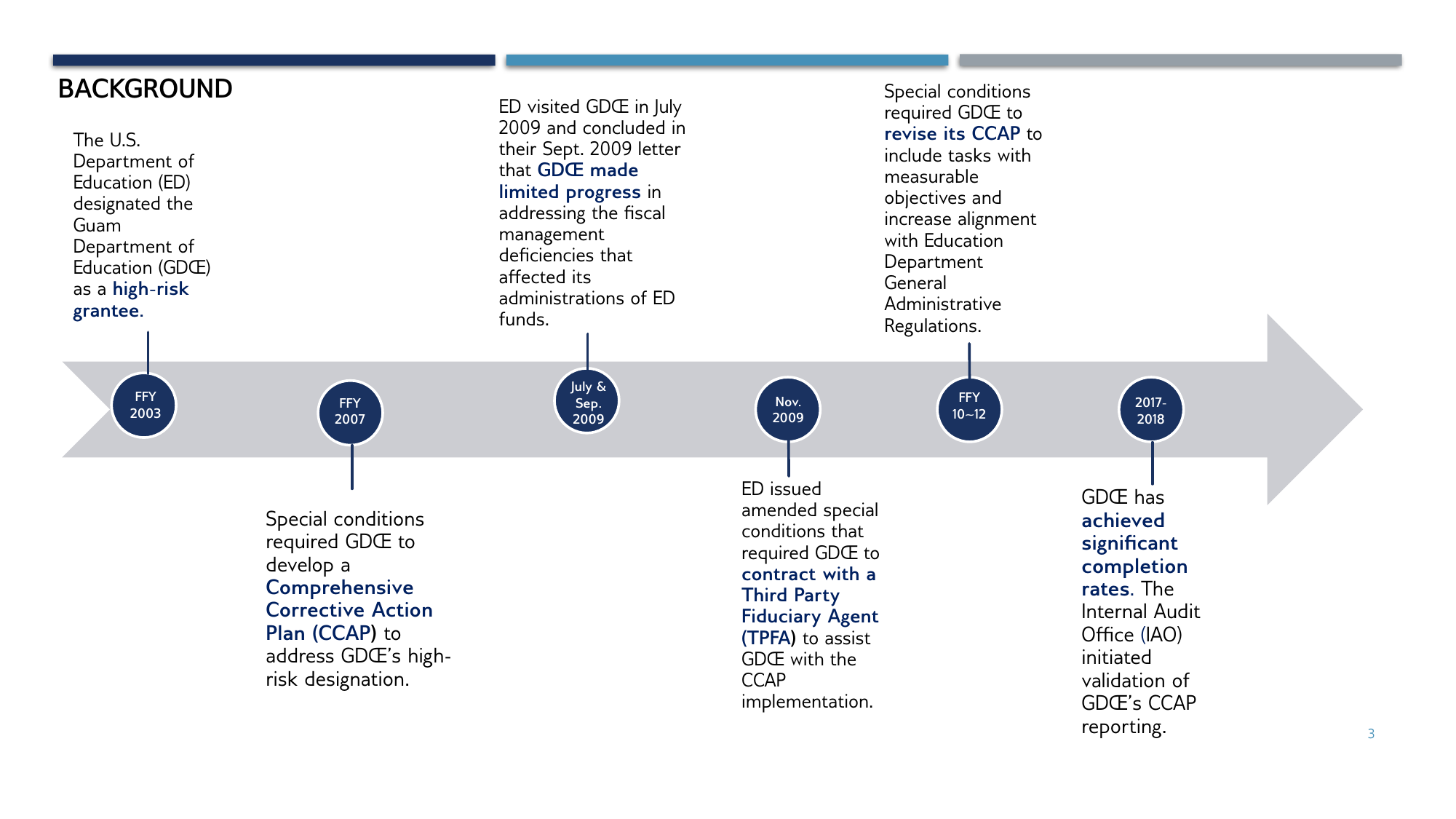

BACKGROUND
The U.S. Department of Education (ED) designated the Guam Department of Education (GDOE) as a high-risk grantee.
Special conditions required GDOE to develop a Comprehensive Corrective Action Plan (CCAP) to address GDOE’s high-risk designation.
ED visited GDOE in July 2009 and concluded in their Sept. 2009 letter that GDOE made limited progress in addressing the fiscal management deficiencies that affected its administrations of ED funds.
ED issued amended special conditions that required GDOE to contract with a Third Party Fiduciary Agent (TPFA) to assist GDOE with the CCAP implementation.
Special conditions required GDOE to revise its CCAP to include tasks with measurable objectives and increase alignment with Education Department General Administrative Regulations.
GDOE has achieved significant completion rates. The Internal Audit Office (IAO) initiated validation of GDOE’s CCAP reporting.
July & Sep. 2009
FFY 2003
FFY
10~12
Nov. 2009
2017-2018
FFY 2007
3